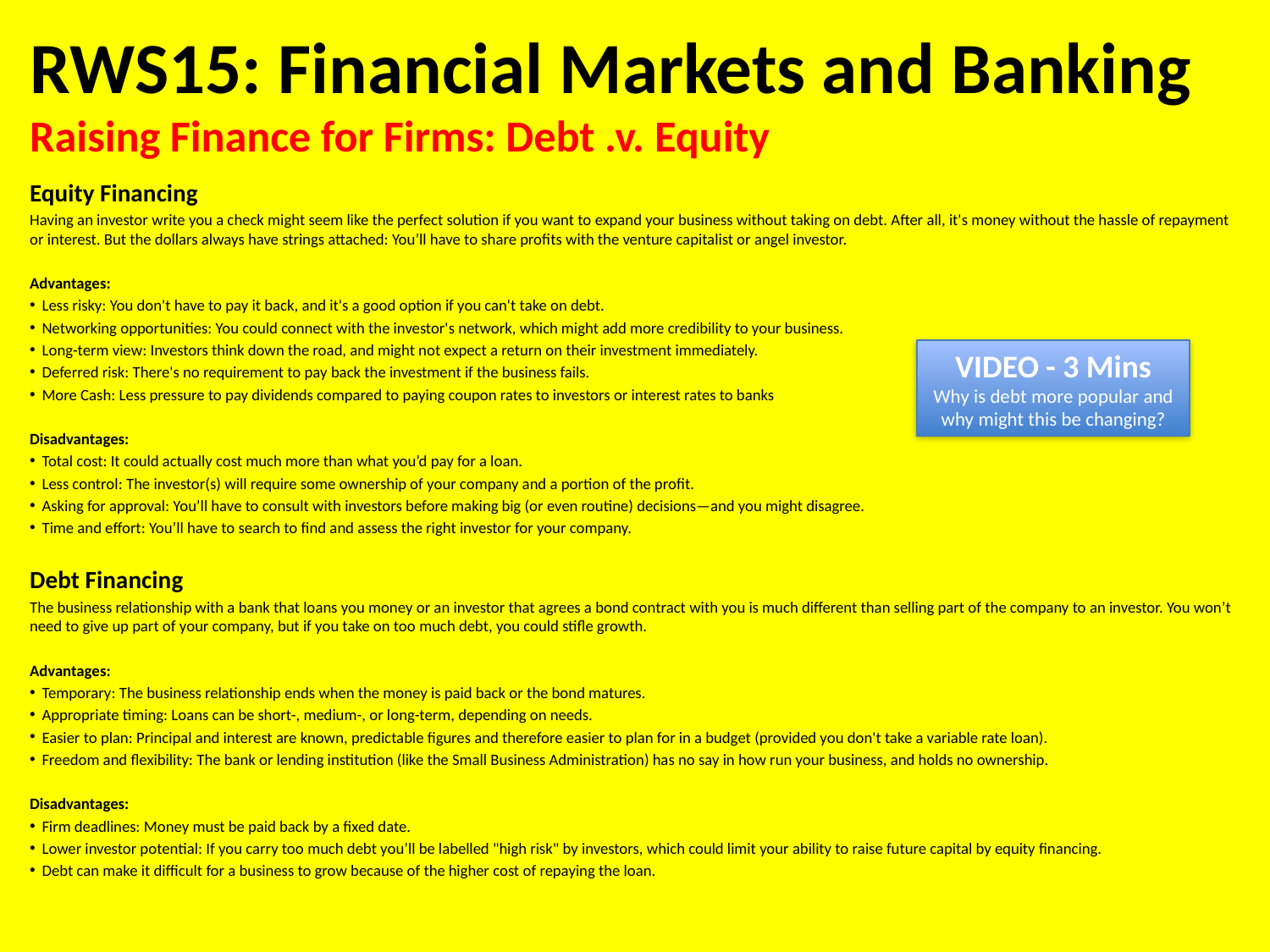

RWS15: Financial Markets and Banking
Raising Finance for Firms: Debt .v. Equity
Equity Financing
Having an investor write you a check might seem like the perfect solution if you want to expand your business without taking on debt. After all, it's money without the hassle of repayment or interest. But the dollars always have strings attached: You’ll have to share profits with the venture capitalist or angel investor.

Advantages:
Less risky: You don't have to pay it back, and it's a good option if you can't take on debt.
Networking opportunities: You could connect with the investor's network, which might add more credibility to your business.
Long-term view: Investors think down the road, and might not expect a return on their investment immediately.
Deferred risk: There's no requirement to pay back the investment if the business fails.
More Cash: Less pressure to pay dividends compared to paying coupon rates to investors or interest rates to banks

Disadvantages:
Total cost: It could actually cost much more than what you’d pay for a loan.
Less control: The investor(s) will require some ownership of your company and a portion of the profit.
Asking for approval: You’ll have to consult with investors before making big (or even routine) decisions—and you might disagree.
Time and effort: You’ll have to search to find and assess the right investor for your company.

Debt Financing
The business relationship with a bank that loans you money or an investor that agrees a bond contract with you is much different than selling part of the company to an investor. You won’t need to give up part of your company, but if you take on too much debt, you could stifle growth.

Advantages:
Temporary: The business relationship ends when the money is paid back or the bond matures.
Appropriate timing: Loans can be short-, medium-, or long-term, depending on needs.
Easier to plan: Principal and interest are known, predictable figures and therefore easier to plan for in a budget (provided you don't take a variable rate loan).
Freedom and flexibility: The bank or lending institution (like the Small Business Administration) has no say in how run your business, and holds no ownership.

Disadvantages:
Firm deadlines: Money must be paid back by a fixed date.
Lower investor potential: If you carry too much debt you’ll be labelled "high risk" by investors, which could limit your ability to raise future capital by equity financing.
Debt can make it difficult for a business to grow because of the higher cost of repaying the loan.
VIDEO - 3 Mins
Why is debt more popular and why might this be changing?